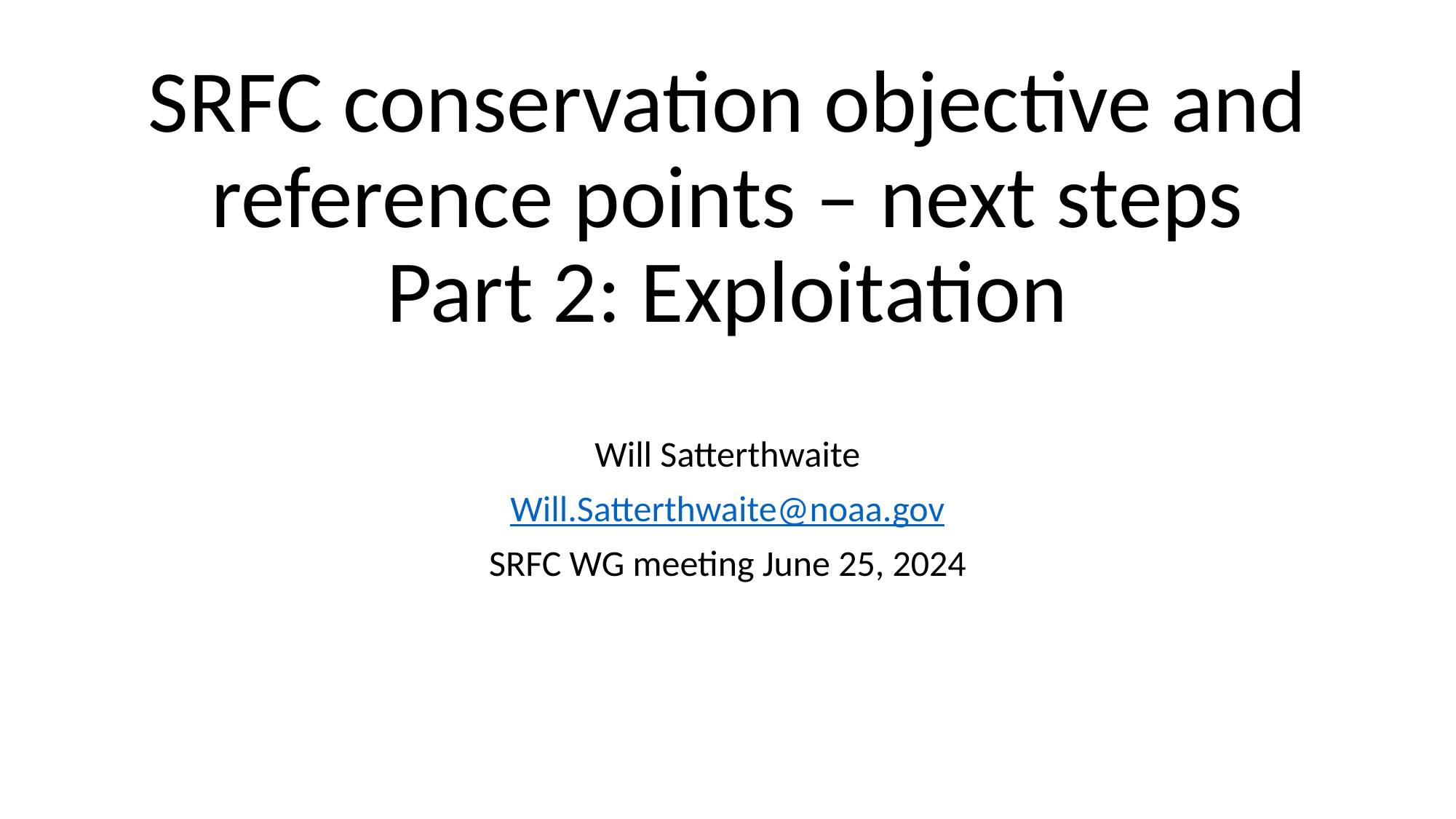

# SRFC conservation objective and reference points – next steps Part 2: Exploitation
Will Satterthwaite
Will.Satterthwaite@noaa.gov
SRFC WG meeting June 25, 2024